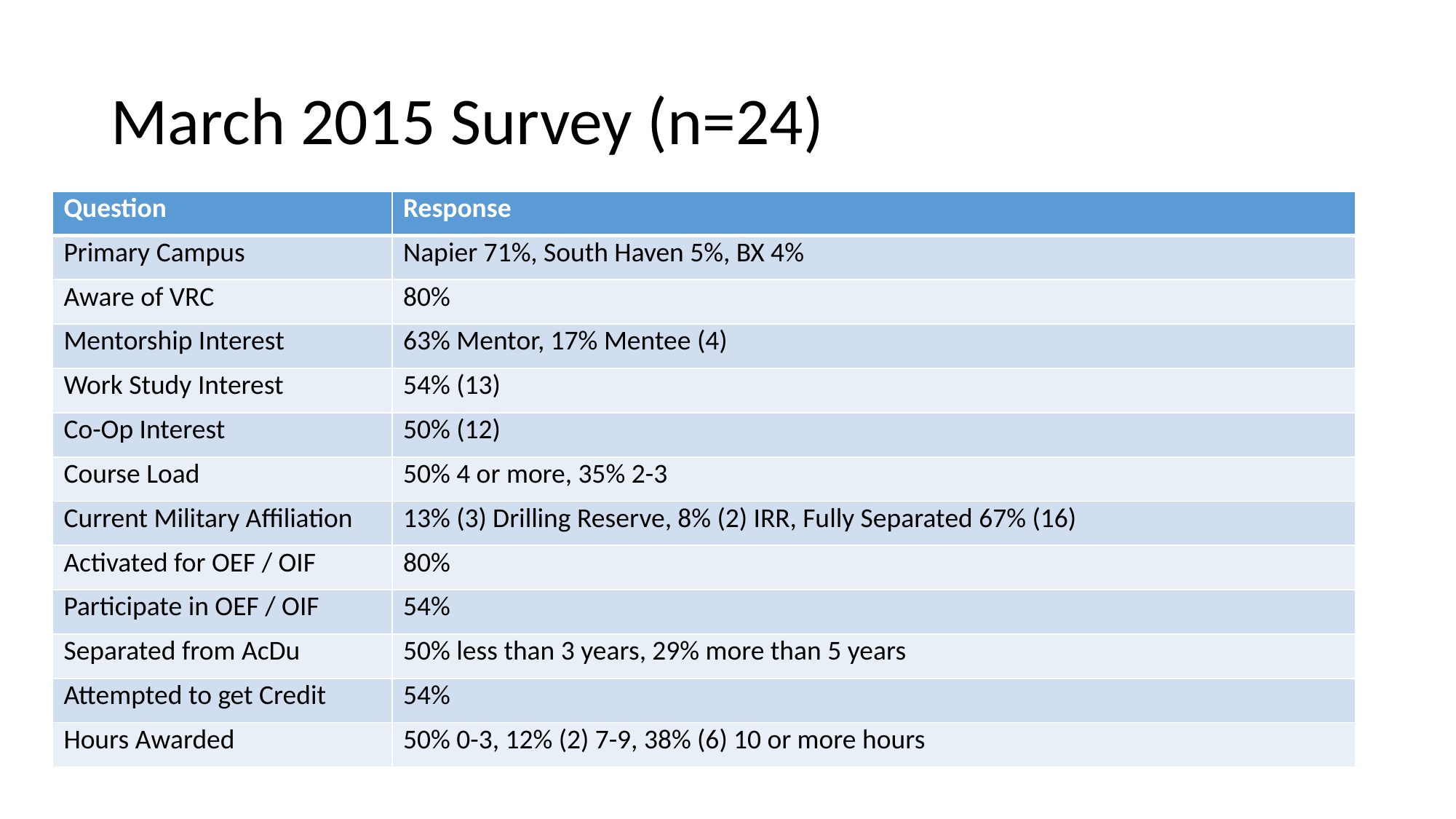

# March 2015 Survey (n=24)
| Question | Response |
| --- | --- |
| Primary Campus | Napier 71%, South Haven 5%, BX 4% |
| Aware of VRC | 80% |
| Mentorship Interest | 63% Mentor, 17% Mentee (4) |
| Work Study Interest | 54% (13) |
| Co-Op Interest | 50% (12) |
| Course Load | 50% 4 or more, 35% 2-3 |
| Current Military Affiliation | 13% (3) Drilling Reserve, 8% (2) IRR, Fully Separated 67% (16) |
| Activated for OEF / OIF | 80% |
| Participate in OEF / OIF | 54% |
| Separated from AcDu | 50% less than 3 years, 29% more than 5 years |
| Attempted to get Credit | 54% |
| Hours Awarded | 50% 0-3, 12% (2) 7-9, 38% (6) 10 or more hours |